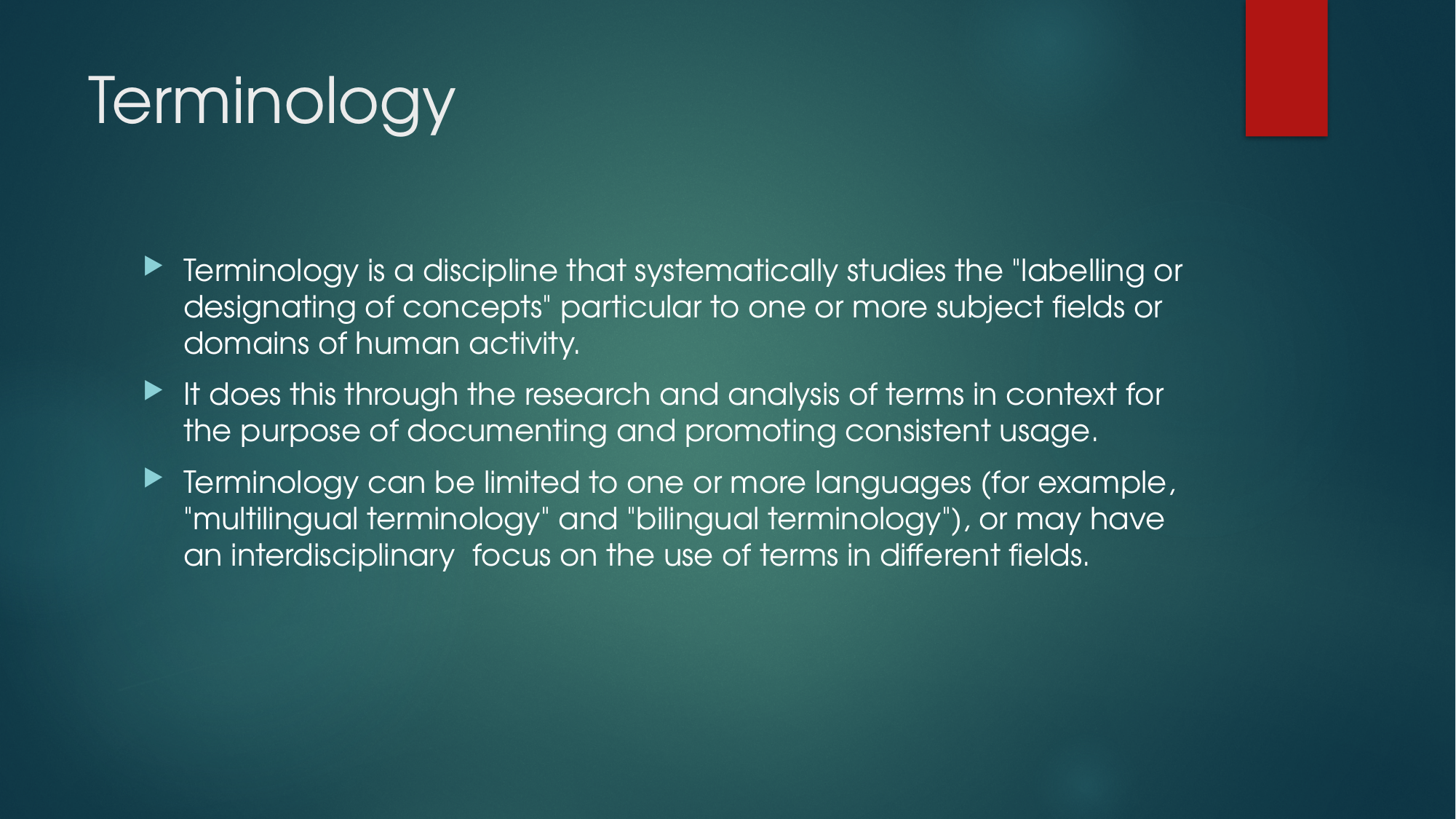

# Terminology
Terminology is a discipline that systematically studies the "labelling or designating of concepts" particular to one or more subject fields or domains of human activity.
It does this through the research and analysis of terms in context for the purpose of documenting and promoting consistent usage.
Terminology can be limited to one or more languages (for example, "multilingual terminology" and "bilingual terminology"), or may have an interdisciplinary  focus on the use of terms in different fields.